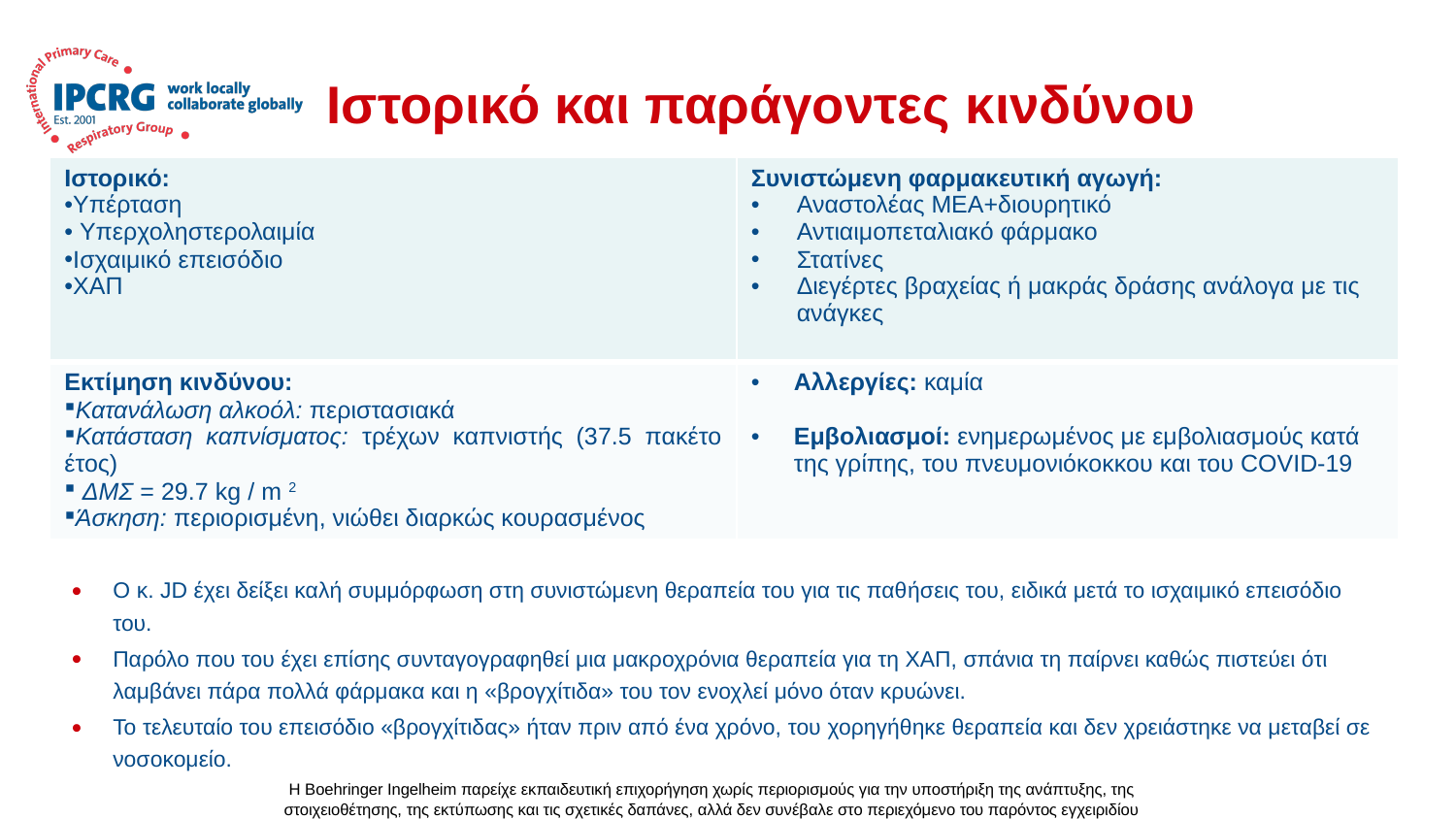

# Ιστορικό και παράγοντες κινδύνου
| Ιστορικό: Υπέρταση Υπερχοληστερολαιμία Ισχαιμικό επεισόδιο ΧΑΠ | Συνιστώμενη φαρμακευτική αγωγή: Αναστολέας ΜΕΑ+διουρητικό Αντιαιμοπεταλιακό φάρμακο Στατίνες Διεγέρτες βραχείας ή μακράς δράσης ανάλογα με τις ανάγκες |
| --- | --- |
| Εκτίμηση κινδύνου: Κατανάλωση αλκοόλ: περιστασιακά Κατάσταση καπνίσματος: τρέχων καπνιστής (37.5 πακέτο έτος) ΔΜΣ = 29.7 kg / m 2 Άσκηση: περιορισμένη, νιώθει διαρκώς κουρασμένος | Αλλεργίες: καμία Εμβολιασμοί: ενημερωμένος με εμβολιασμούς κατά της γρίπης, του πνευμονιόκοκκου και του COVID-19 |
Ο κ. JD έχει δείξει καλή συμμόρφωση στη συνιστώμενη θεραπεία του για τις παθήσεις του, ειδικά μετά το ισχαιμικό επεισόδιο του.
Παρόλο που του έχει επίσης συνταγογραφηθεί μια μακροχρόνια θεραπεία για τη ΧΑΠ, σπάνια τη παίρνει καθώς πιστεύει ότι λαμβάνει πάρα πολλά φάρμακα και η «βρογχίτιδα» του τον ενοχλεί μόνο όταν κρυώνει.
Το τελευταίο του επεισόδιο «βρογχίτιδας» ήταν πριν από ένα χρόνο, του χορηγήθηκε θεραπεία και δεν χρειάστηκε να μεταβεί σε νοσοκομείο.